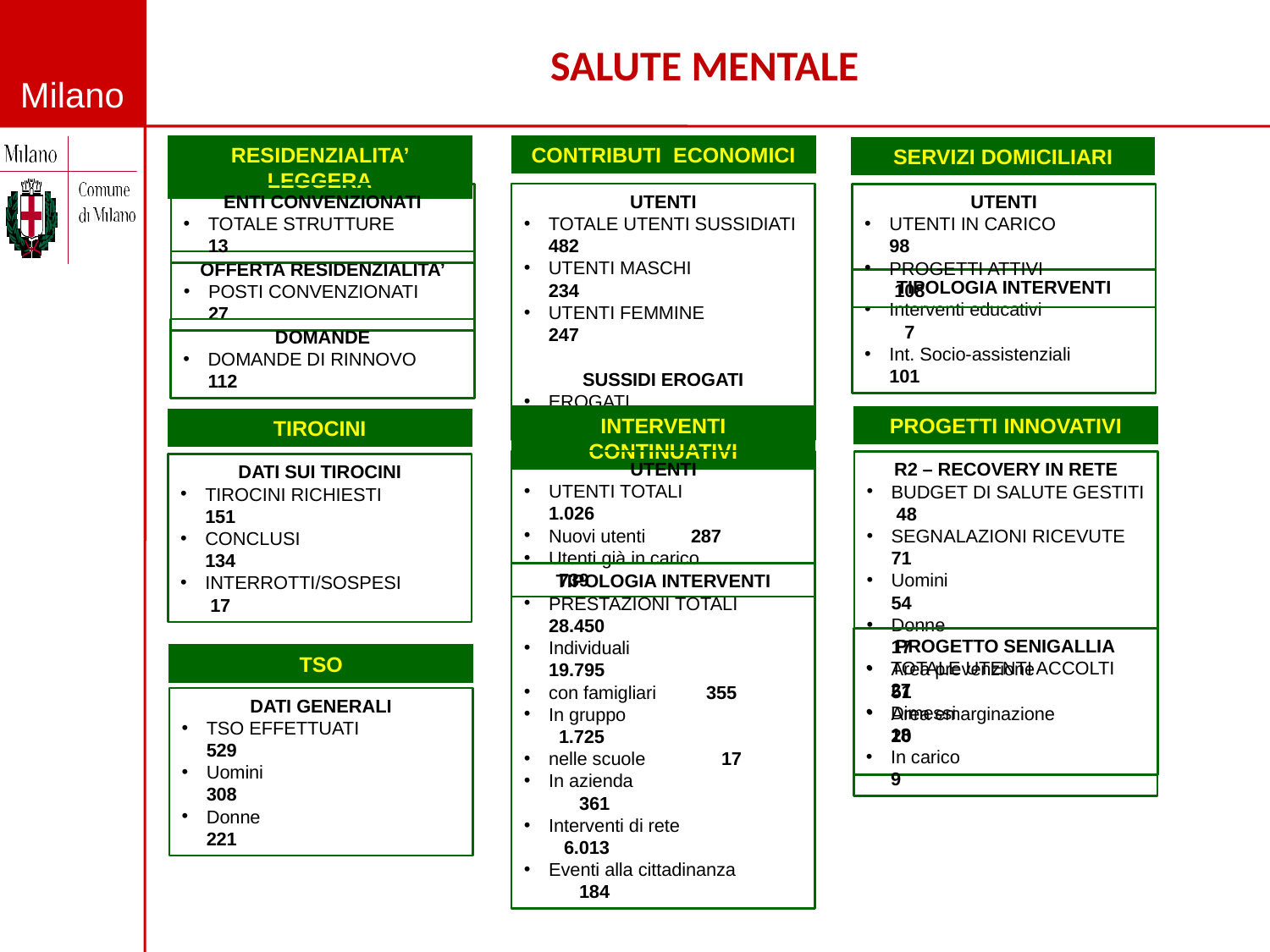

# SALUTE MENTALE
RESIDENZIALITA’ LEGGERA
CONTRIBUTI  ECONOMICI
SERVIZI DOMICILIARI
UTENTI
TOTALE UTENTI SUSSIDIATI	482
UTENTI MASCHI	234
UTENTI FEMMINE	247

SUSSIDI EROGATI
EROGATI		3.136
UTENTI
UTENTI IN CARICO	 98
PROGETTI ATTIVI	  108
ENTI CONVENZIONATI
TOTALE STRUTTURE	13
OFFERTA RESIDENZIALITA’
POSTI CONVENZIONATI	27
TIPOLOGIA INTERVENTI
Interventi educativi	    7
Int. Socio-assistenziali	101
DOMANDE
DOMANDE DI RINNOVO         112
INTERVENTI CONTINUATIVI
PROGETTI INNOVATIVI
TIROCINI
UTENTI
UTENTI TOTALI	1.026
Nuovi utenti	   287
Utenti già in carico	   739
R2 – RECOVERY IN RETE
BUDGET DI SALUTE GESTITI	  48
SEGNALAZIONI RICEVUTE	  71
Uomini	  54
Donne	  17
Area prevenzione 	  51
Area emarginazione 	  20
DATI SUI TIROCINI
TIROCINI RICHIESTI	151
CONCLUSI		134
INTERROTTI/SOSPESI	  17
TIPOLOGIA INTERVENTI
PRESTAZIONI TOTALI	28.450
Individuali		19.795
con famigliari	      355
In gruppo		   1.725
nelle scuole	         17
In azienda		       361
Interventi di rete	    6.013
Eventi alla cittadinanza	       184
PROGETTO SENIGALLIA
TOTALE UTENTI ACCOLTI	  27
Dimessi	  18
In carico	    9
TSO
DATI GENERALI
TSO EFFETTUATI	529
Uomini		308
Donne		221